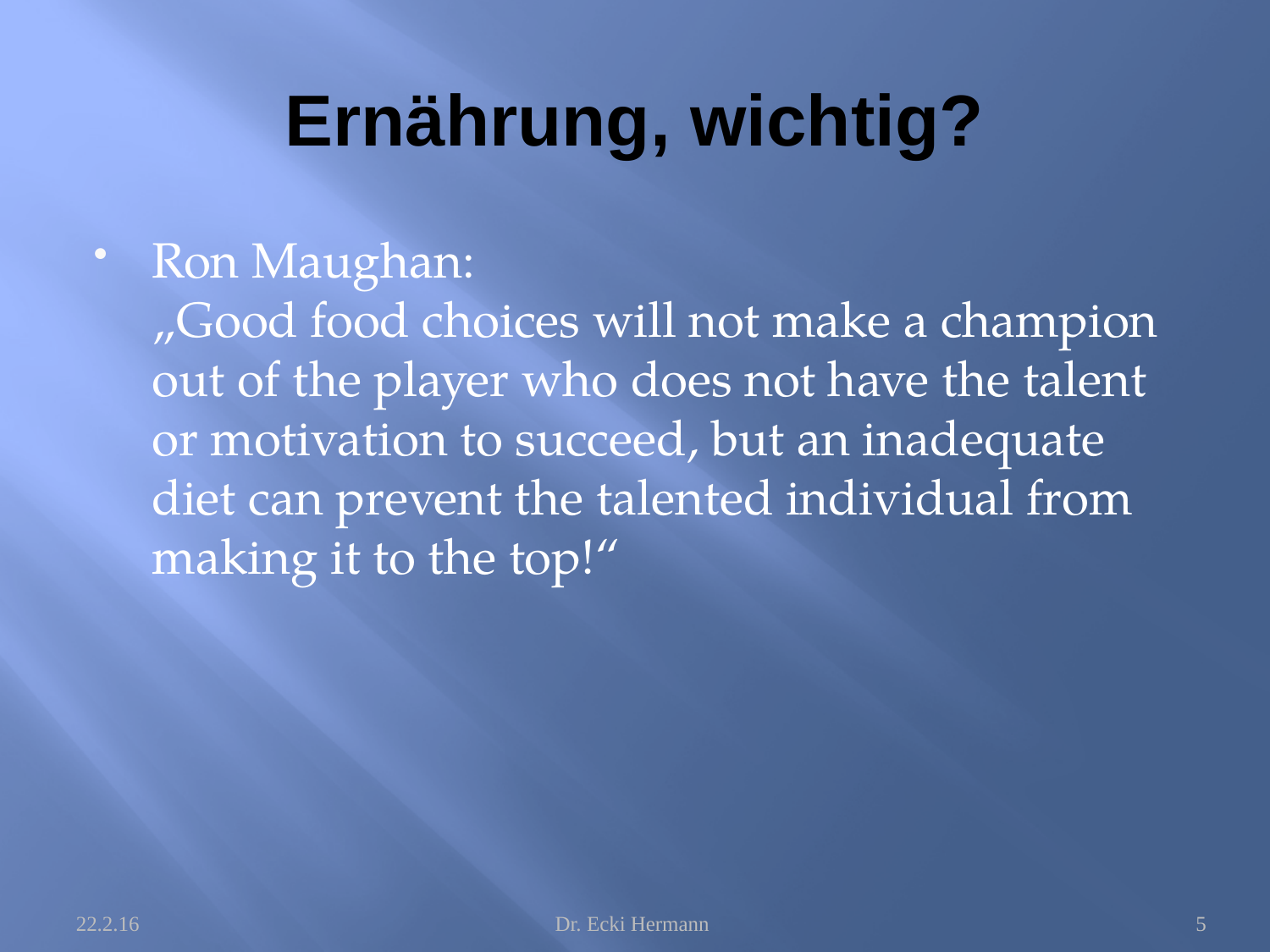

# Ernährung, wichtig?
Ron Maughan:
„Good food choices will not make a champion out of the player who does not have the talent or motivation to succeed, but an inadequate diet can prevent the talented individual from making it to the top!“
22.2.16
Dr. Ecki Hermann
5